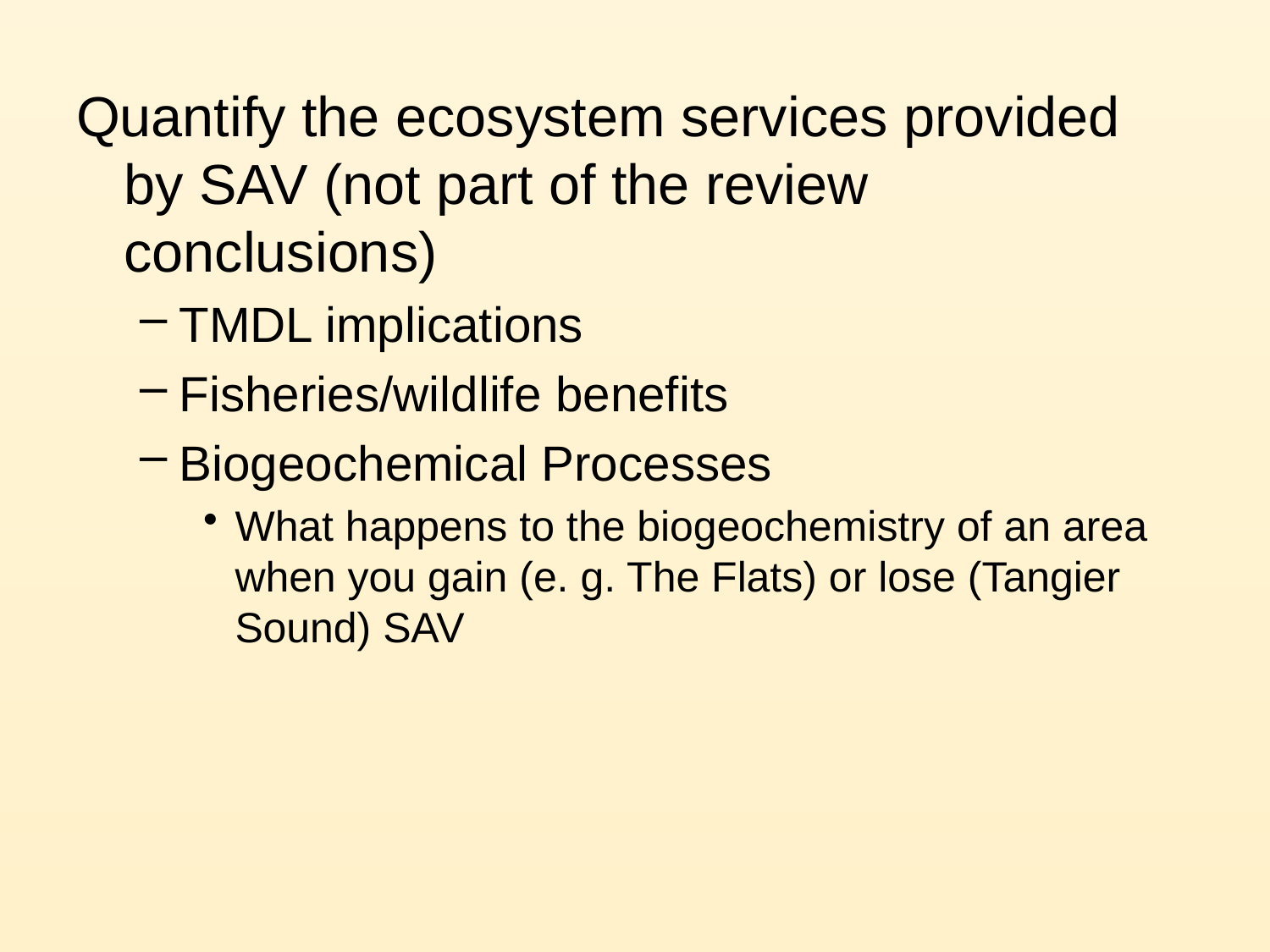

Quantify the ecosystem services provided by SAV (not part of the review conclusions)
TMDL implications
Fisheries/wildlife benefits
Biogeochemical Processes
What happens to the biogeochemistry of an area when you gain (e. g. The Flats) or lose (Tangier Sound) SAV